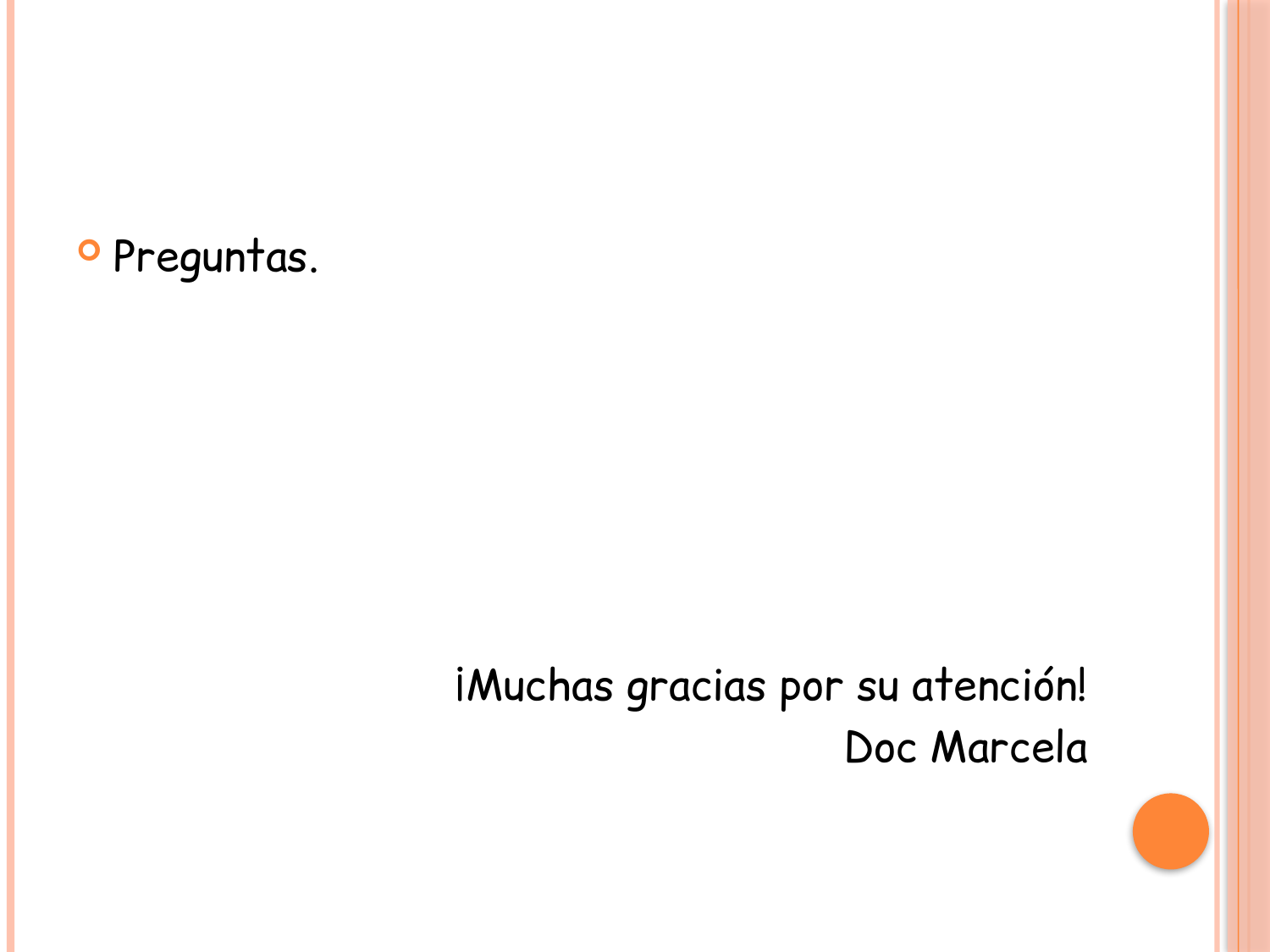

Preguntas.

¡Muchas gracias por su atención!
Doc Marcela